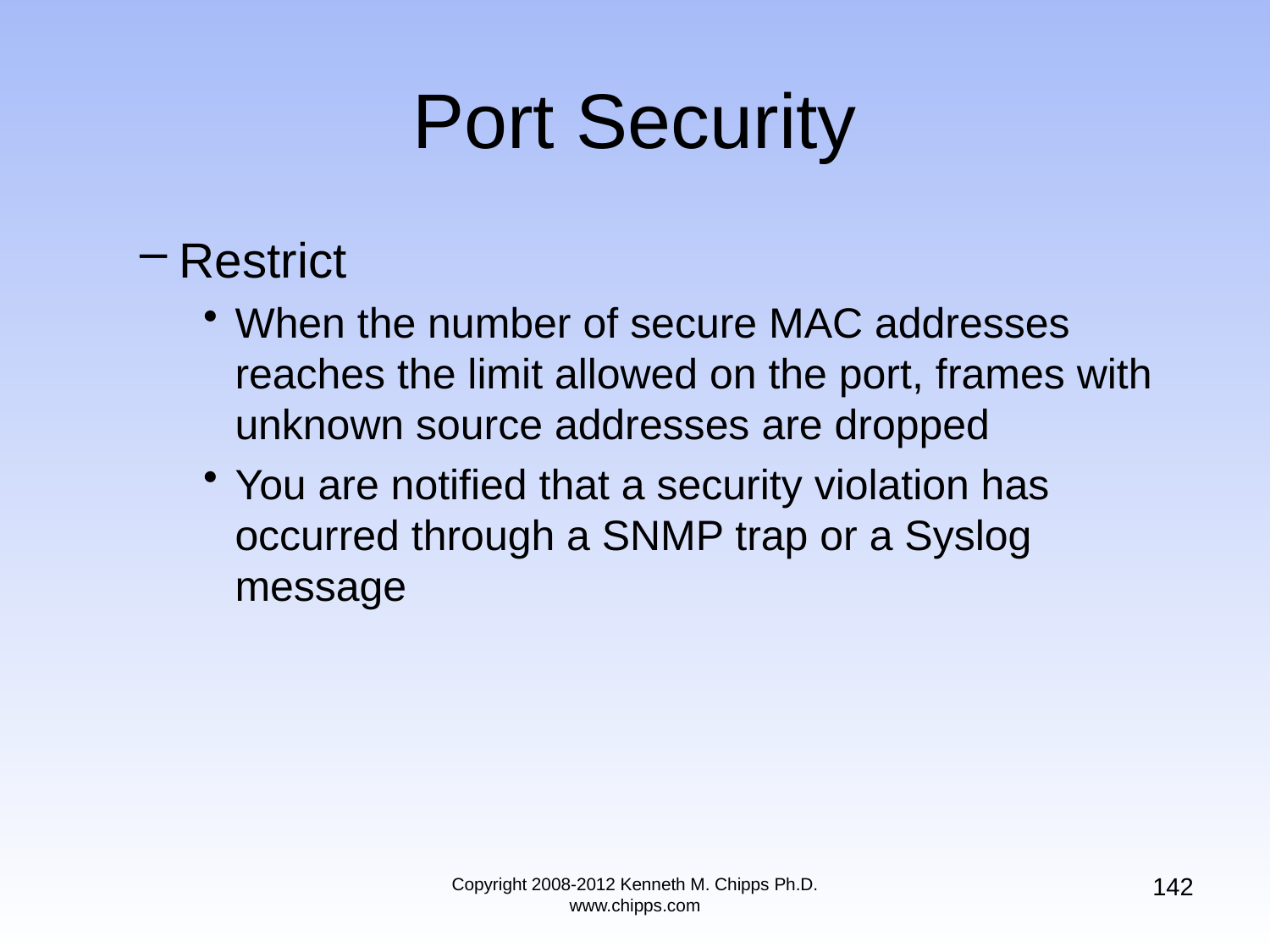

Restrict
When the number of secure MAC addresses reaches the limit allowed on the port, frames with unknown source addresses are dropped
You are notified that a security violation has occurred through a SNMP trap or a Syslog message
# Port Security
142
Copyright 2008-2012 Kenneth M. Chipps Ph.D. www.chipps.com